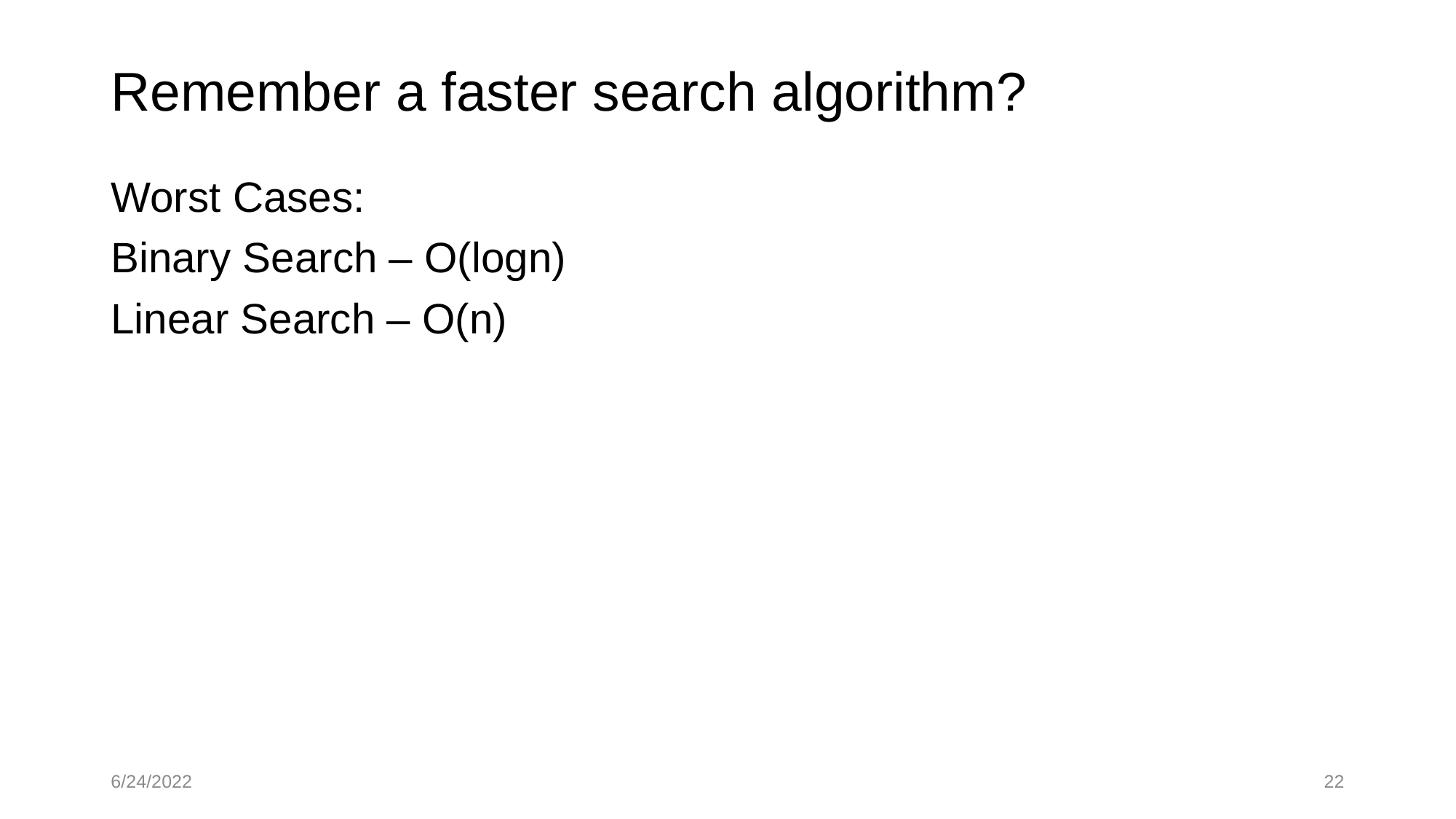

# Remember a faster search algorithm?
Worst Cases:
Binary Search – O(logn)
Linear Search – O(n)
6/24/2022
22